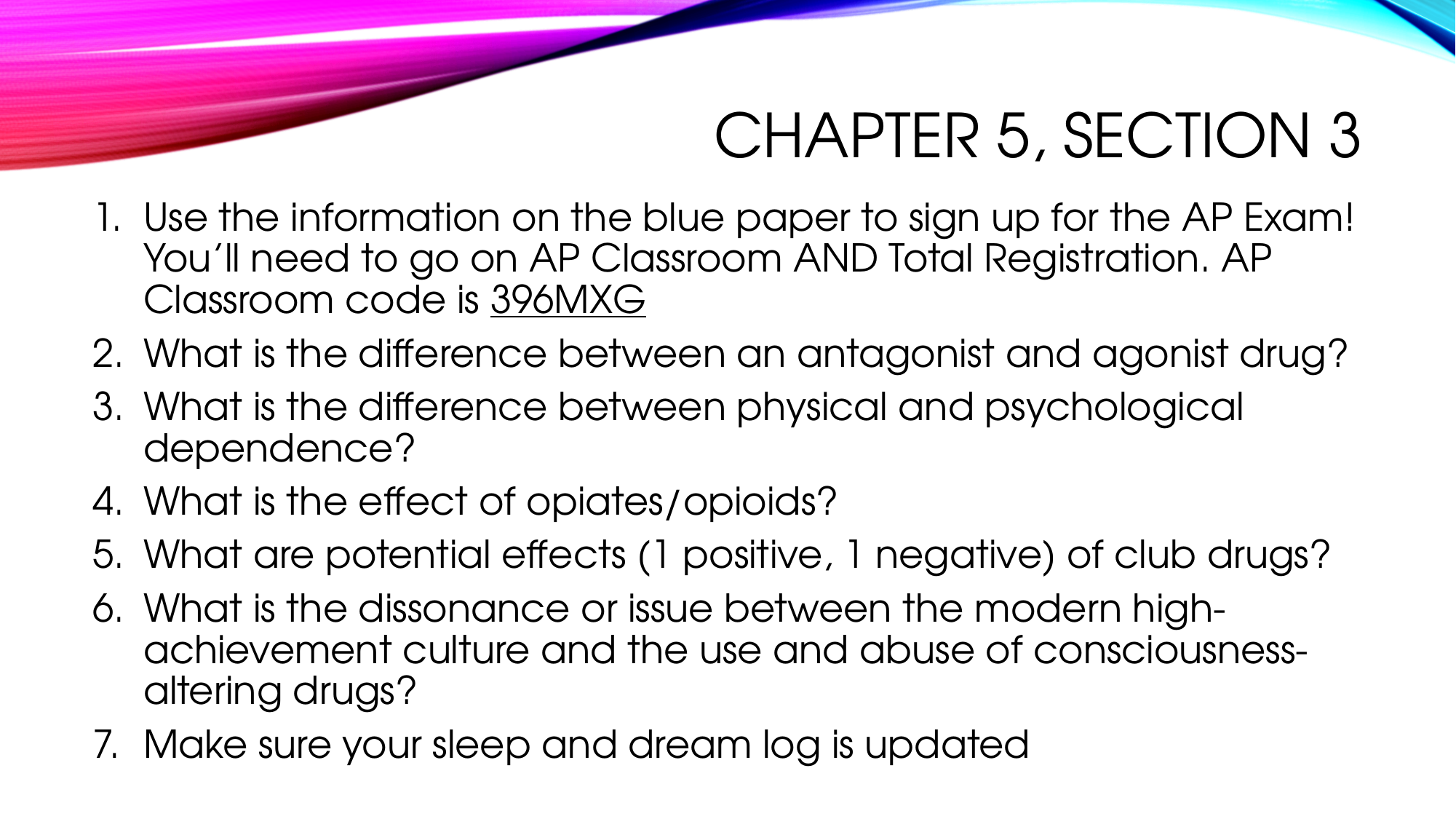

# Chapter 5, Section 3
Use the information on the blue paper to sign up for the AP Exam! You’ll need to go on AP Classroom AND Total Registration. AP Classroom code is 396MXG
What is the difference between an antagonist and agonist drug?
What is the difference between physical and psychological dependence?
What is the effect of opiates/opioids?
What are potential effects (1 positive, 1 negative) of club drugs?
What is the dissonance or issue between the modern high-achievement culture and the use and abuse of consciousness-altering drugs?
Make sure your sleep and dream log is updated